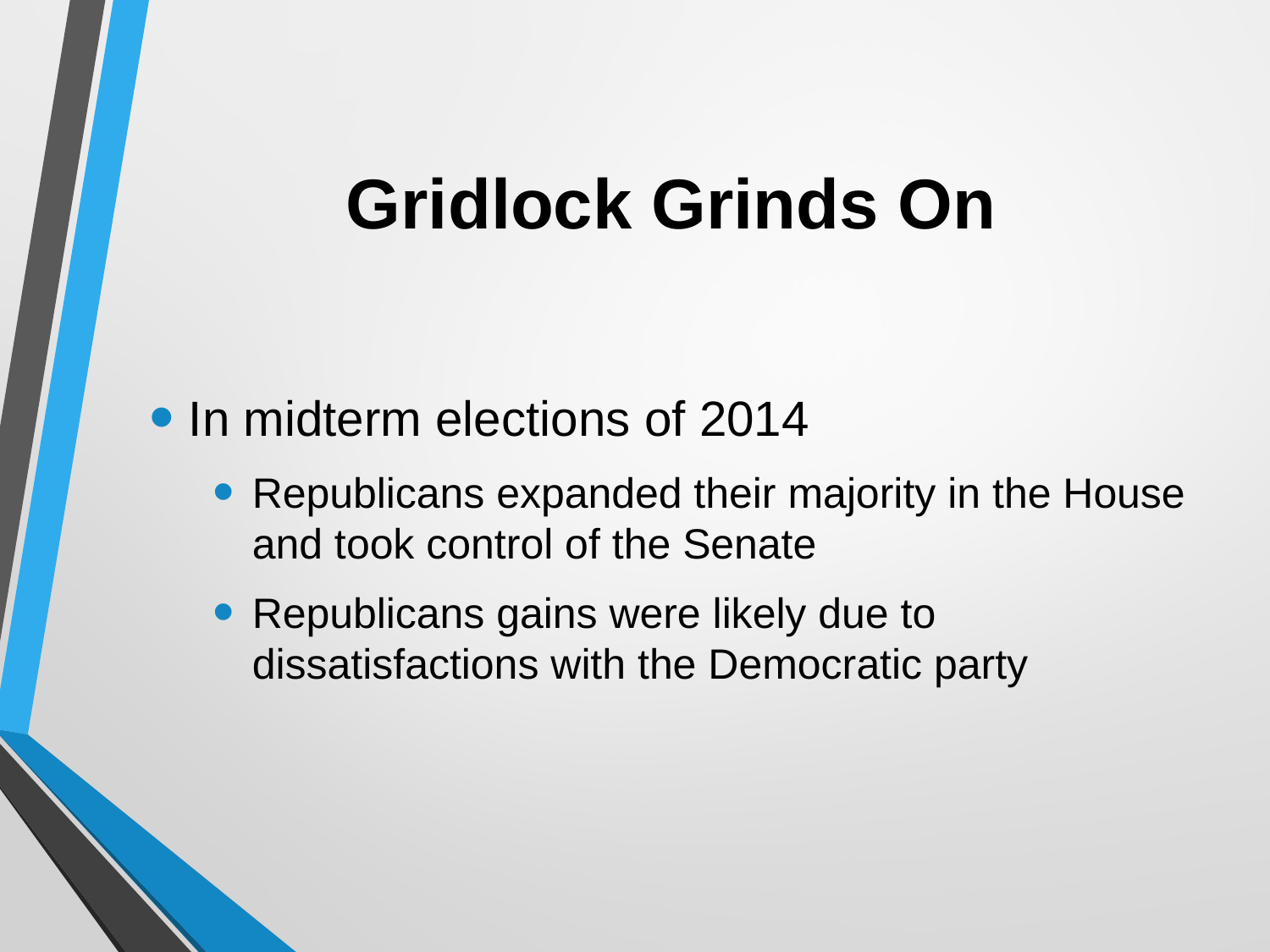

# Gridlock Grinds On
In midterm elections of 2014
Republicans expanded their majority in the House and took control of the Senate
Republicans gains were likely due to dissatisfactions with the Democratic party